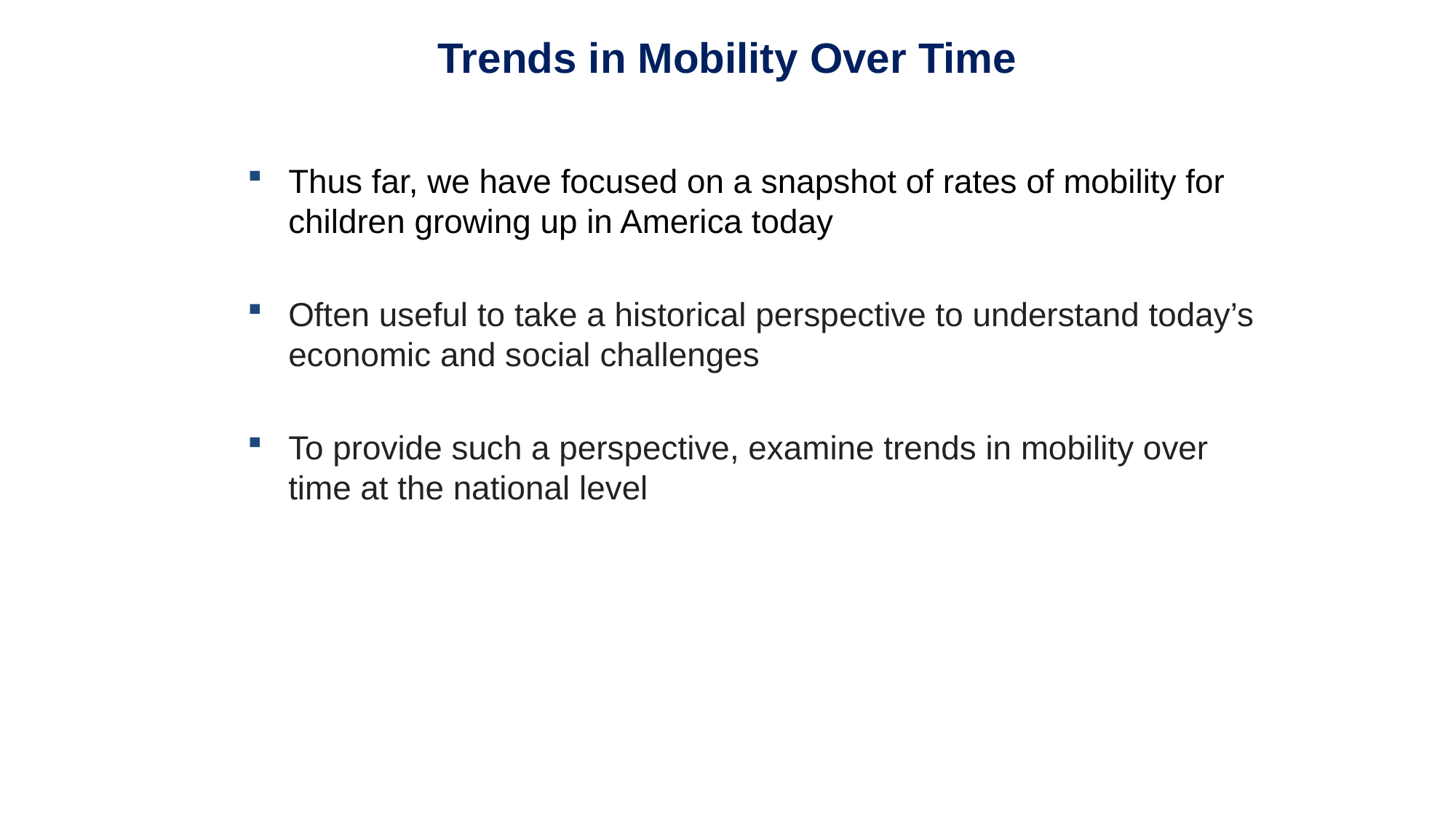

Trends in Mobility Over Time
Thus far, we have focused on a snapshot of rates of mobility for children growing up in America today

Often useful to take a historical perspective to understand today’s economic and social challenges

To provide such a perspective, examine trends in mobility over time at the national level